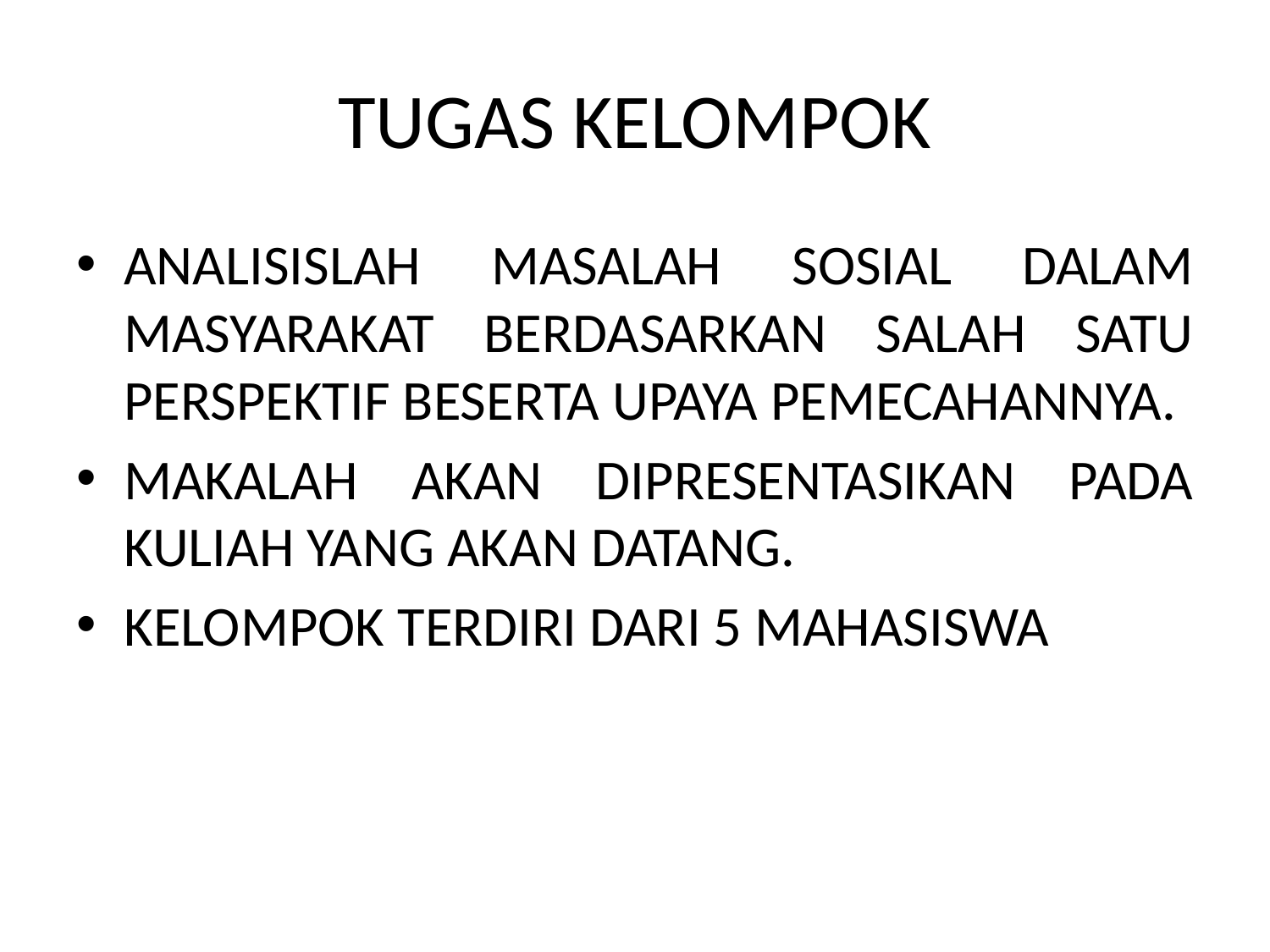

# TUGAS KELOMPOK
ANALISISLAH MASALAH SOSIAL DALAM MASYARAKAT BERDASARKAN SALAH SATU PERSPEKTIF BESERTA UPAYA PEMECAHANNYA.
MAKALAH AKAN DIPRESENTASIKAN PADA KULIAH YANG AKAN DATANG.
KELOMPOK TERDIRI DARI 5 MAHASISWA